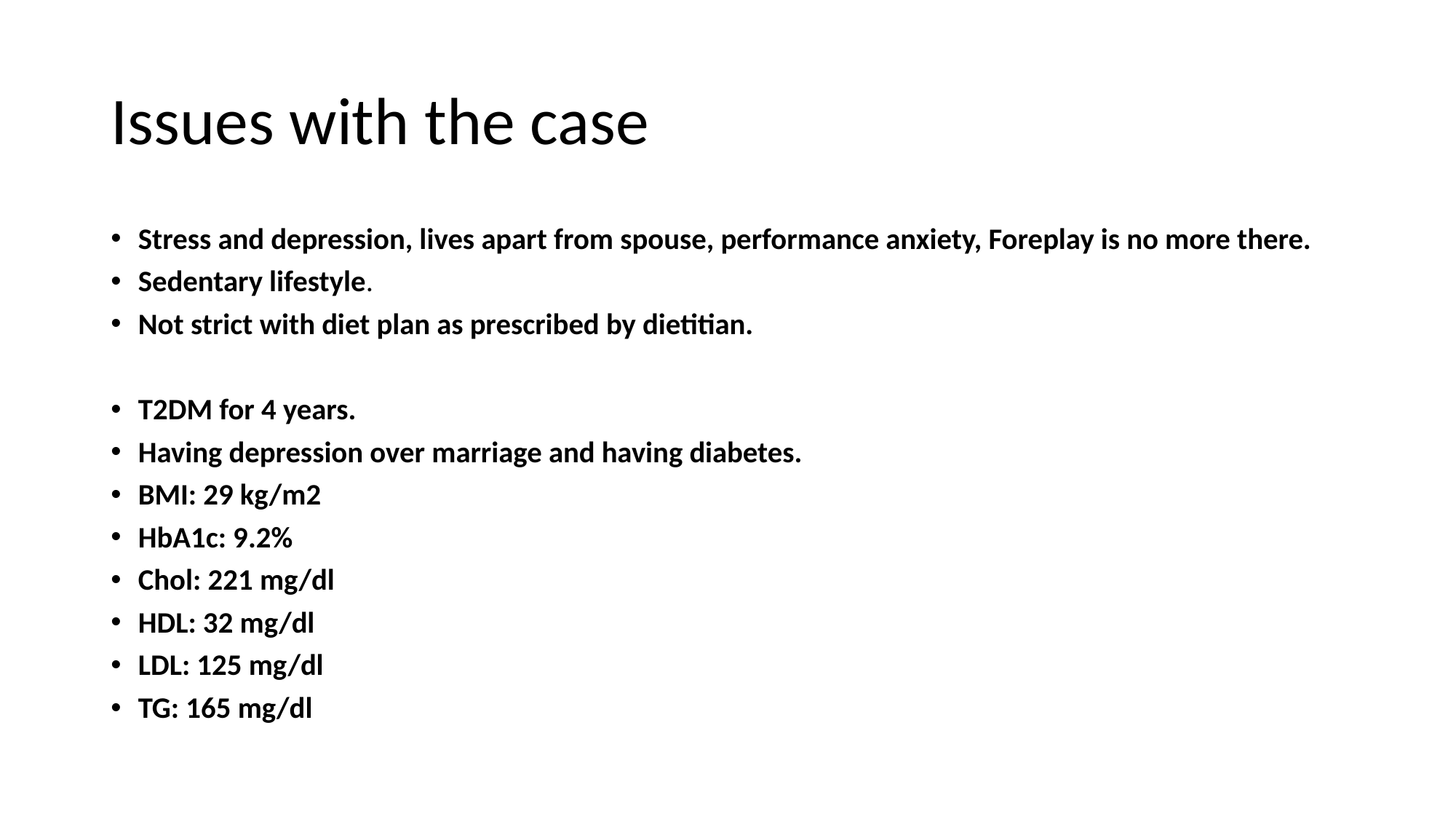

# Issues with the case
Stress and depression, lives apart from spouse, performance anxiety, Foreplay is no more there.
Sedentary lifestyle.
Not strict with diet plan as prescribed by dietitian.

T2DM for 4 years.
Having depression over marriage and having diabetes.
BMI: 29 kg/m2
HbA1c: 9.2%
Chol: 221 mg/dl
HDL: 32 mg/dl
LDL: 125 mg/dl
TG: 165 mg/dl